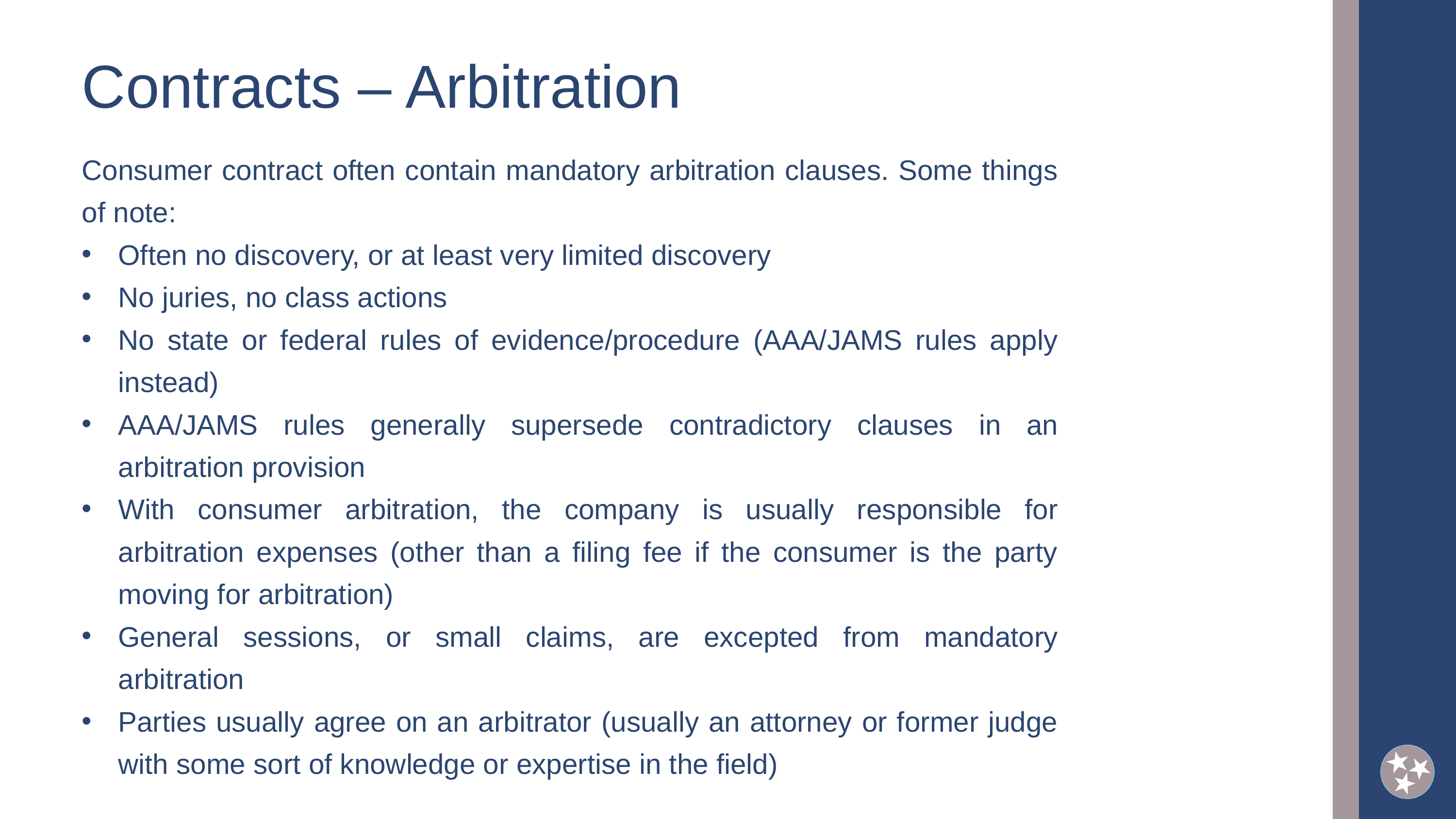

Contracts – Arbitration
Consumer contract often contain mandatory arbitration clauses. Some things of note:
Often no discovery, or at least very limited discovery
No juries, no class actions
No state or federal rules of evidence/procedure (AAA/JAMS rules apply instead)
AAA/JAMS rules generally supersede contradictory clauses in an arbitration provision
With consumer arbitration, the company is usually responsible for arbitration expenses (other than a filing fee if the consumer is the party moving for arbitration)
General sessions, or small claims, are excepted from mandatory arbitration
Parties usually agree on an arbitrator (usually an attorney or former judge with some sort of knowledge or expertise in the field)

2